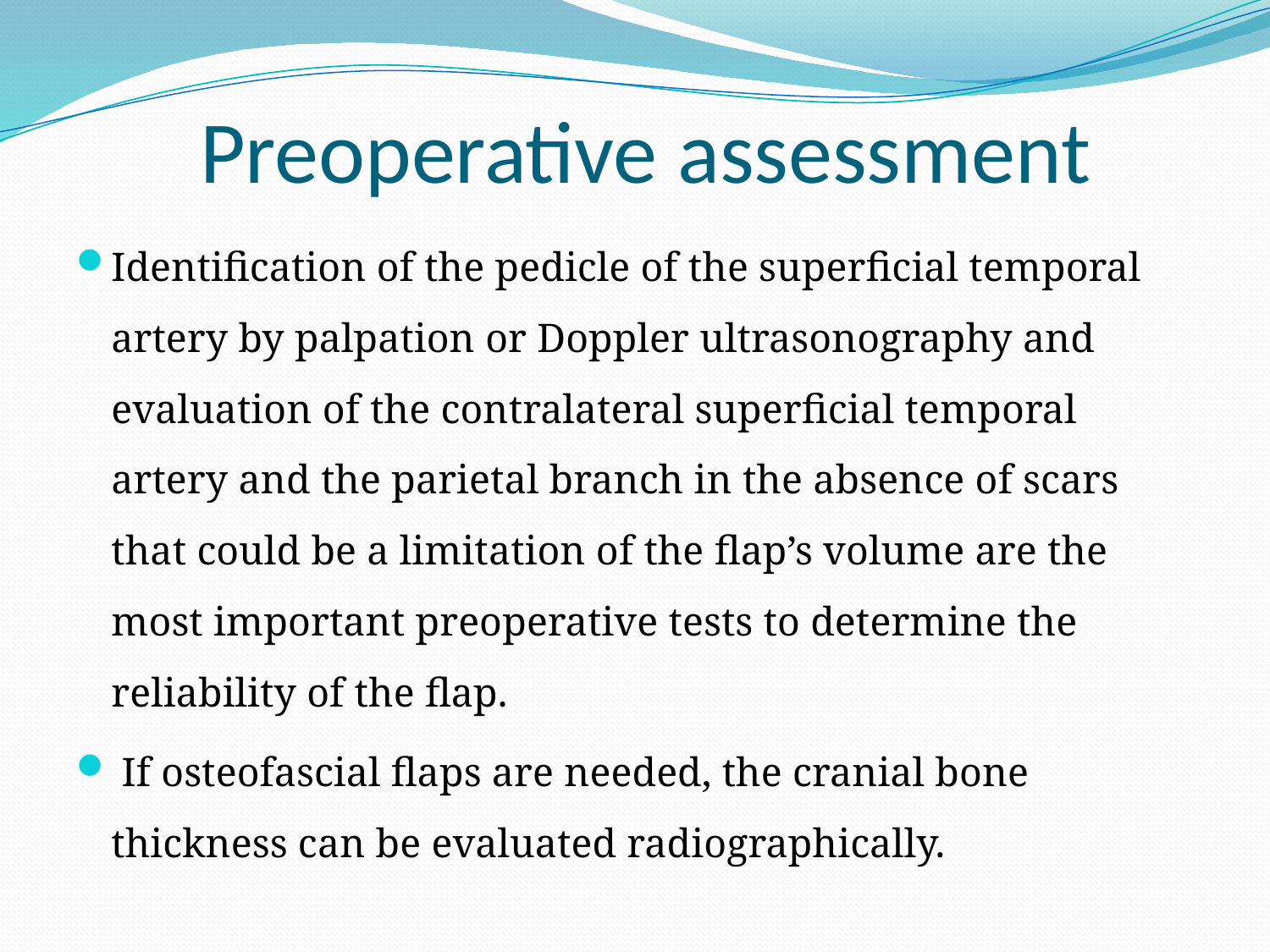

# Preoperative assessment
Identification of the pedicle of the superficial temporal artery by palpation or Doppler ultrasonography and evaluation of the contralateral superficial temporal artery and the parietal branch in the absence of scars that could be a limitation of the flap’s volume are the most important preoperative tests to determine the reliability of the flap.
 If osteofascial flaps are needed, the cranial bone thickness can be evaluated radiographically.